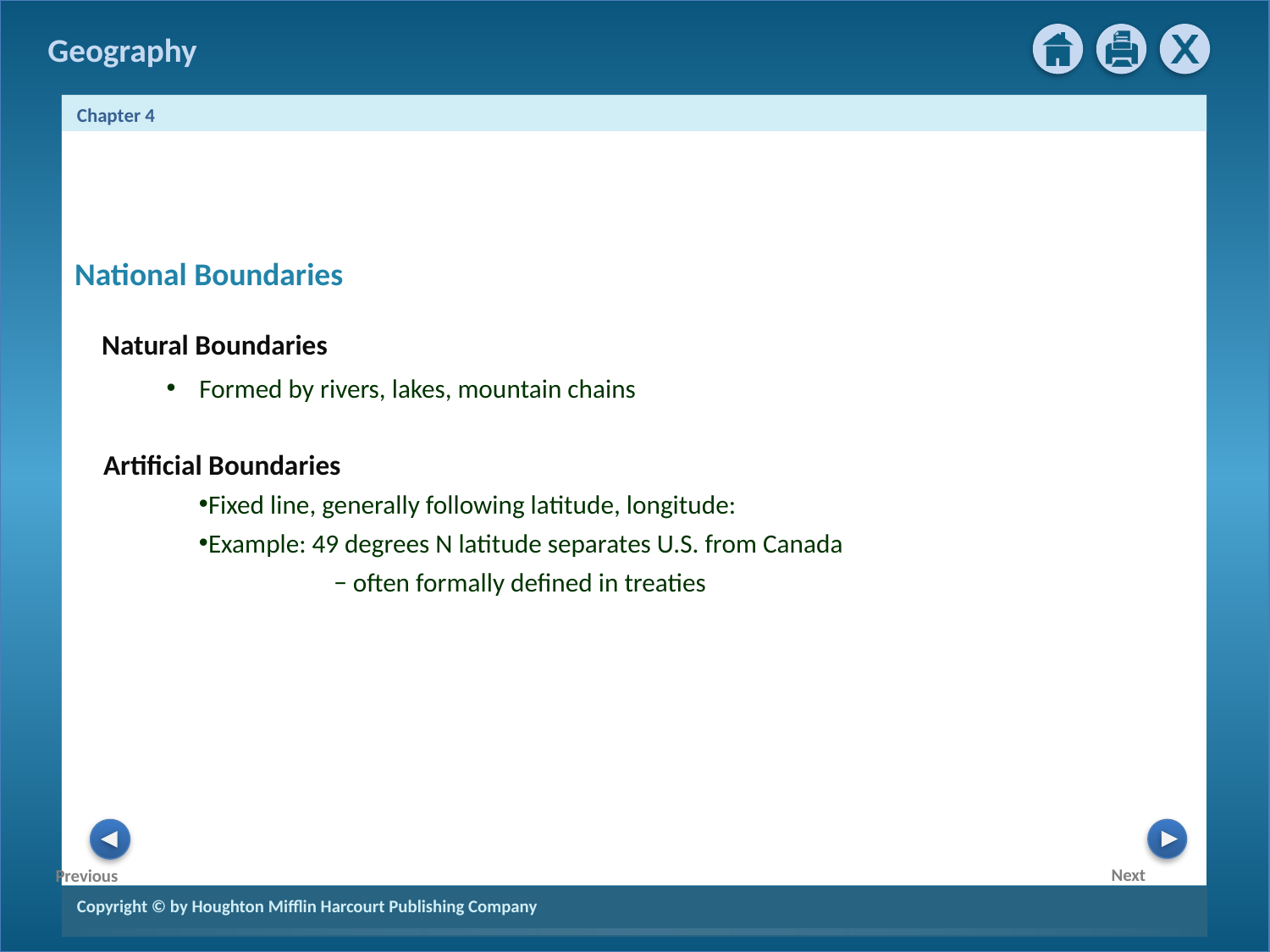

National Boundaries

Natural Boundaries
Formed by rivers, lakes, mountain chains
Artificial Boundaries
Fixed line, generally following latitude, longitude:
Example: 49 degrees N latitude separates U.S. from Canada
	− often formally defined in treaties